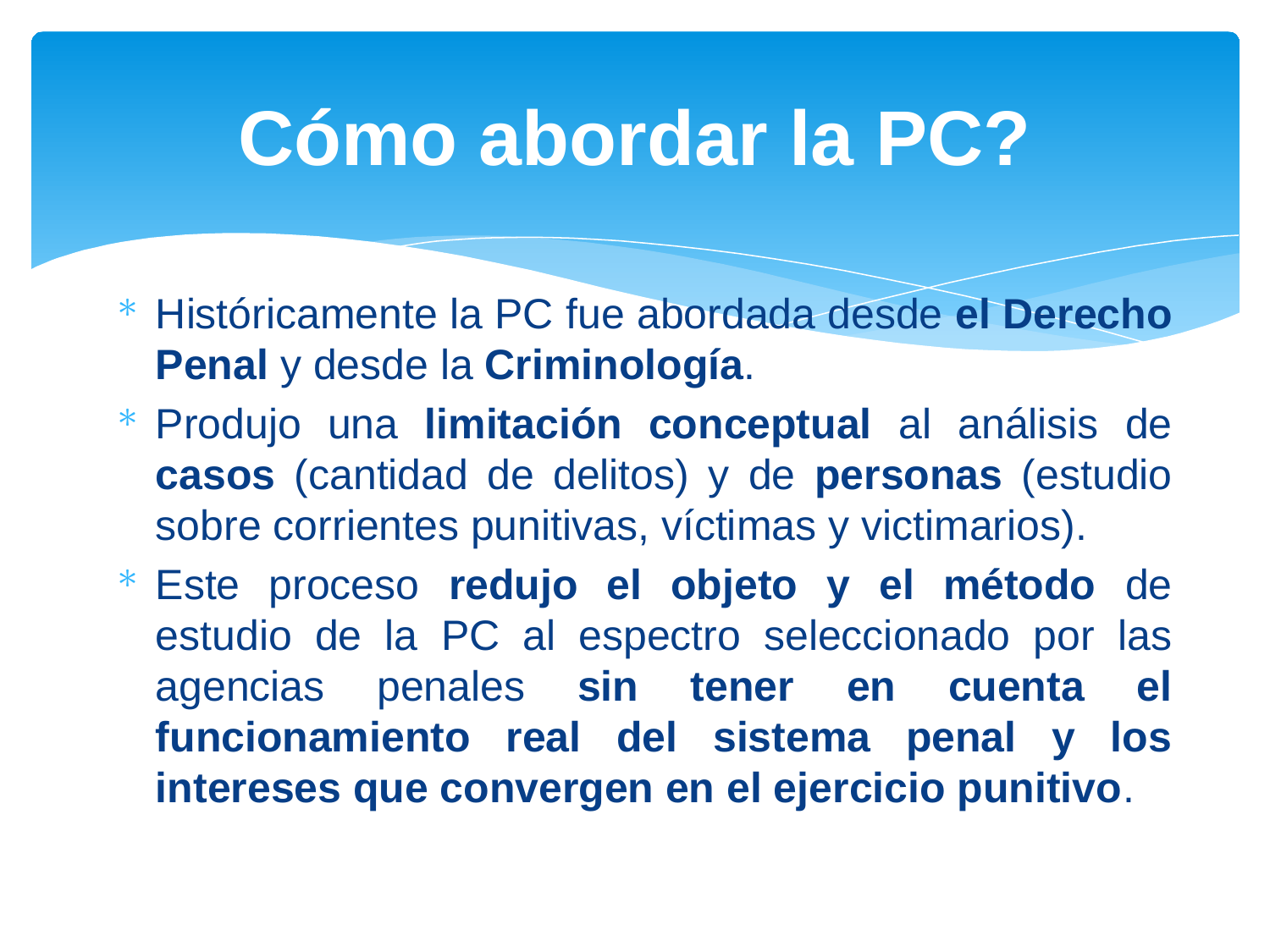

# Cómo abordar la PC?

Históricamente la PC fue abordada desde el Derecho Penal y desde la Criminología.
Produjo una limitación conceptual al análisis de casos (cantidad de delitos) y de personas (estudio sobre corrientes punitivas, víctimas y victimarios).
Este proceso redujo el objeto y el método de estudio de la PC al espectro seleccionado por las agencias penales sin tener en cuenta el funcionamiento real del sistema penal y los intereses que convergen en el ejercicio punitivo.